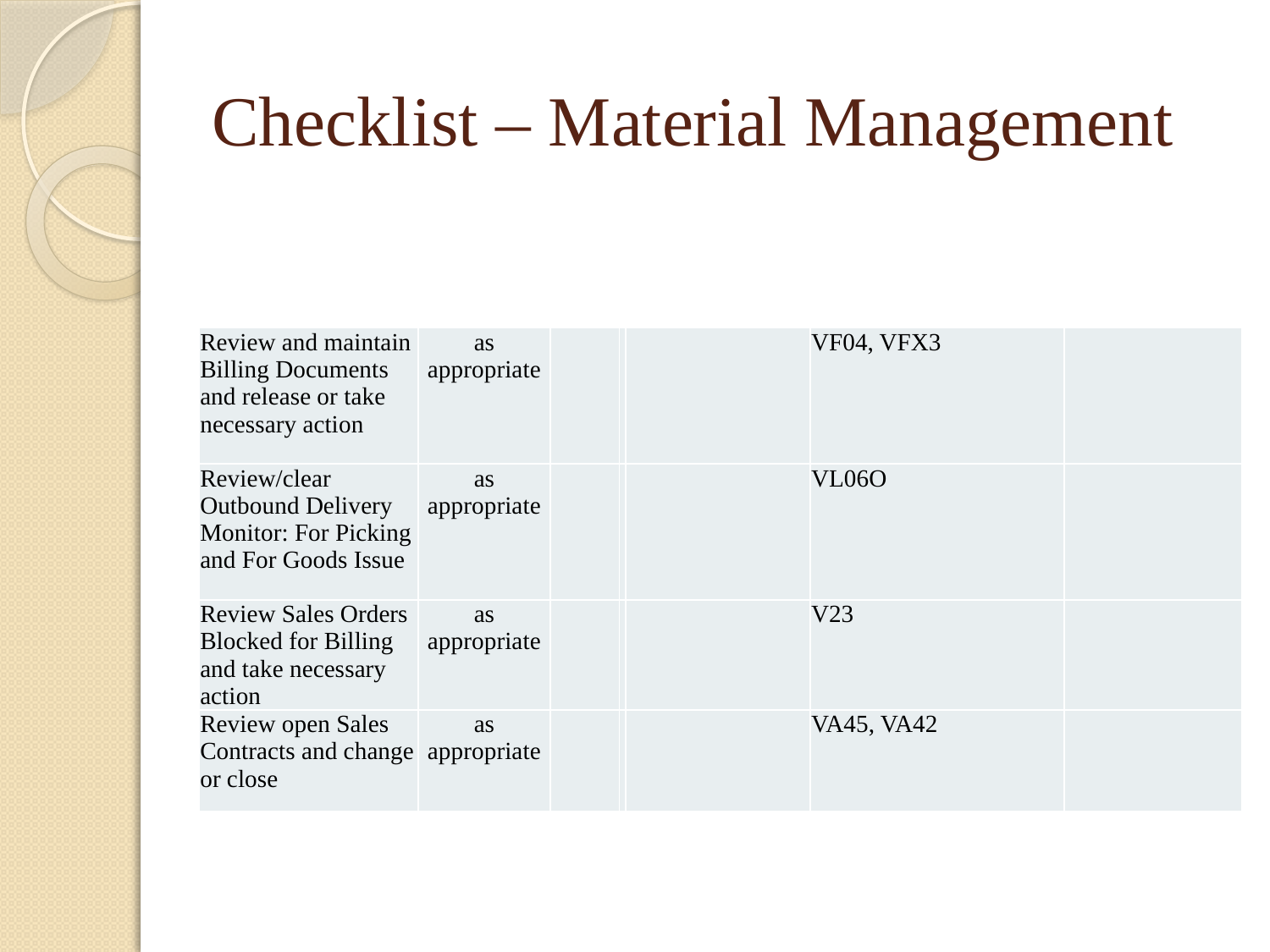

# Checklist – Material Management
| Review and maintain Billing Documents and release or take necessary action | as appropriate |  |  |  | VF04, VFX3 |  |
| --- | --- | --- | --- | --- | --- | --- |
| Review/clear Outbound Delivery Monitor: For Picking and For Goods Issue | as appropriate |  |  |  | VL06O |  |
| Review Sales Orders Blocked for Billing and take necessary action | as appropriate |  |  |  | V23 |  |
| Review open Sales Contracts and change or close | as appropriate |  |  |  | VA45, VA42 |  |